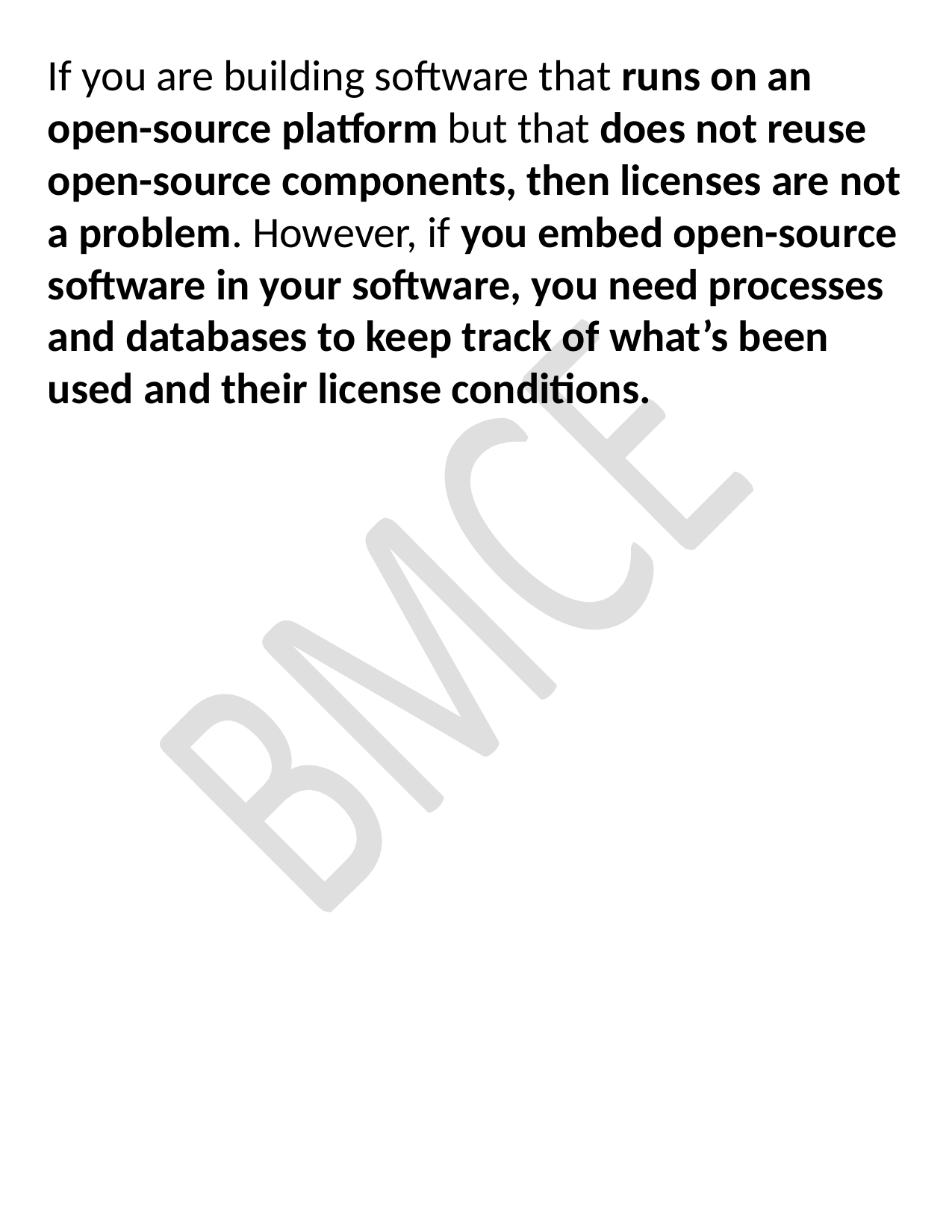

If you are building software that runs on an open-source platform but that does not reuse open-source components, then licenses are not a problem. However, if you embed open-source software in your software, you need processes and databases to keep track of what’s been used and their license conditions.